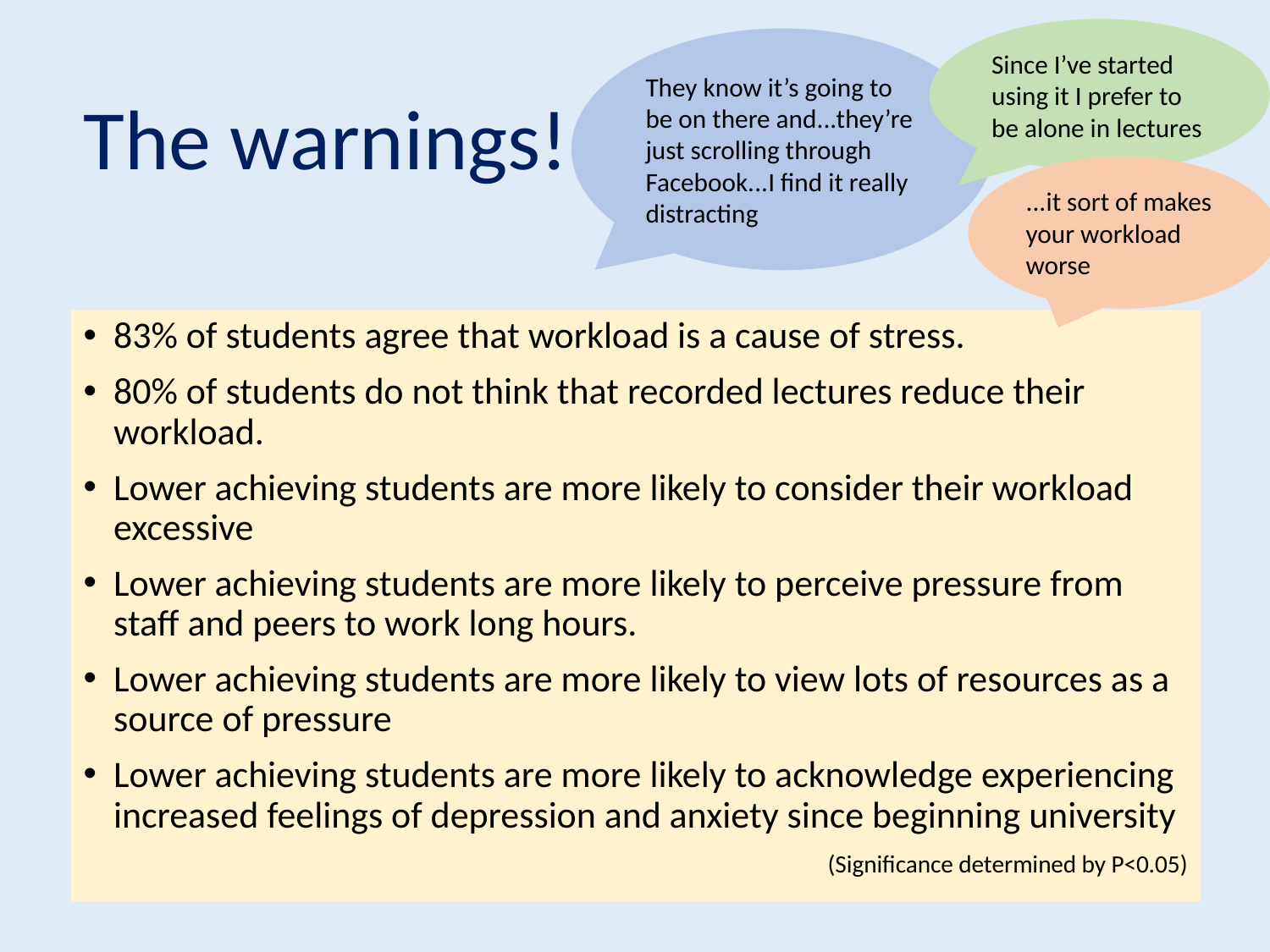

Since I’ve started using it I prefer to be alone in lectures
They know it’s going to be on there and...they’re just scrolling through Facebook...I find it really distracting
# The warnings!
...it sort of makes your workload worse
83% of students agree that workload is a cause of stress.
80% of students do not think that recorded lectures reduce their workload.
Lower achieving students are more likely to consider their workload excessive
Lower achieving students are more likely to perceive pressure from staff and peers to work long hours.
Lower achieving students are more likely to view lots of resources as a source of pressure
Lower achieving students are more likely to acknowledge experiencing increased feelings of depression and anxiety since beginning university
(Significance determined by P<0.05)